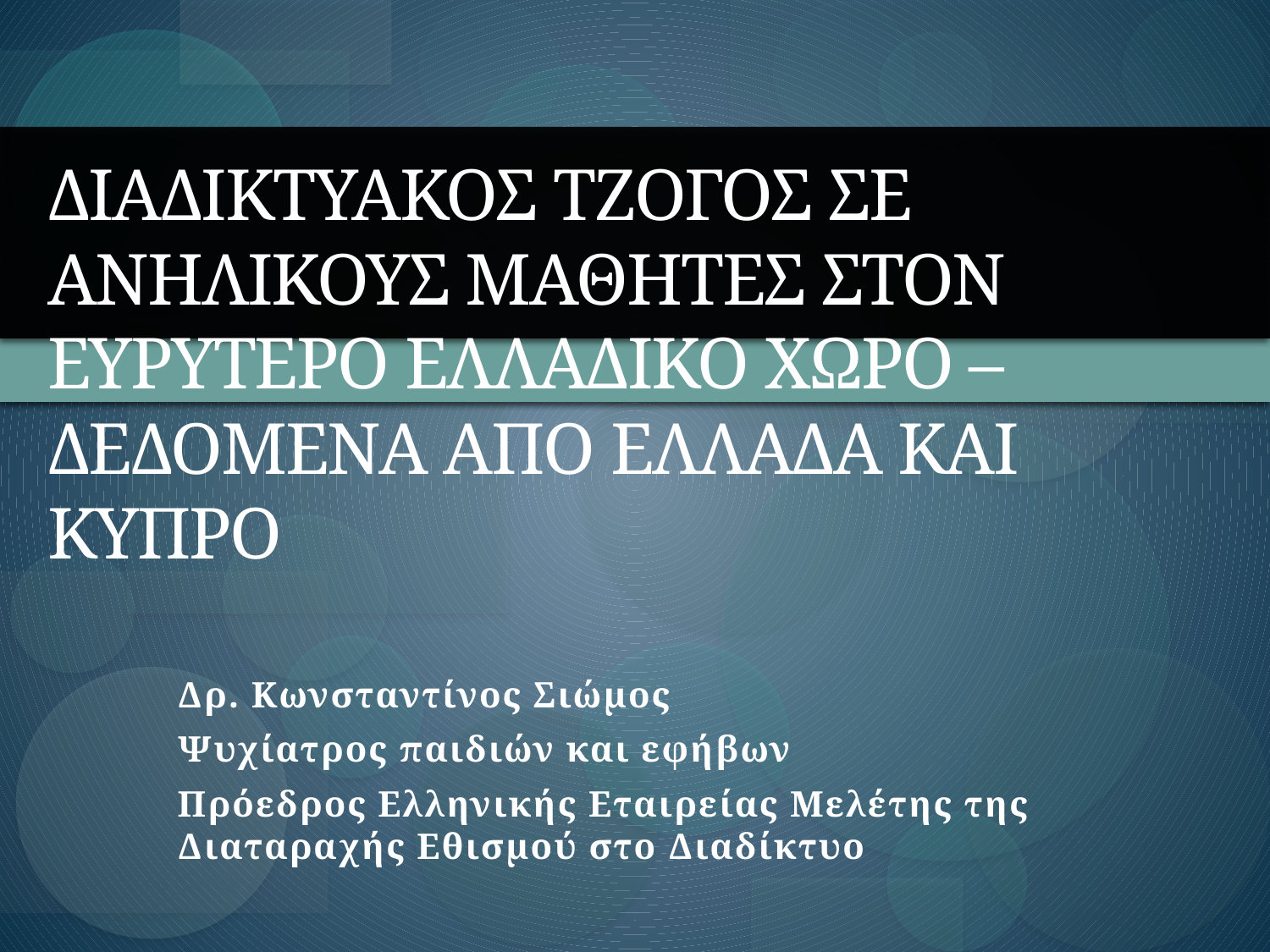

# ΔΙΑΔΙΚΤΥΑΚΟΣ ΤΖΟΓΟΣ ΣΕ ΑΝΗΛΙΚΟΥΣ ΜΑΘΗΤΕΣ ΣΤΟΝ ΕΥΡΥΤΕΡΟ ΕΛΛΑΔΙΚΟ ΧΩΡΟ – ΔΕΔΟΜΕΝΑ ΑΠΟ ΕΛΛΑΔΑ ΚΑΙ ΚΥΠΡΟ
Δρ. Κωνσταντίνος Σιώμος
Ψυχίατρος παιδιών και εφήβων
Πρόεδρος Ελληνικής Εταιρείας Μελέτης της Διαταραχής Εθισμού στο Διαδίκτυο